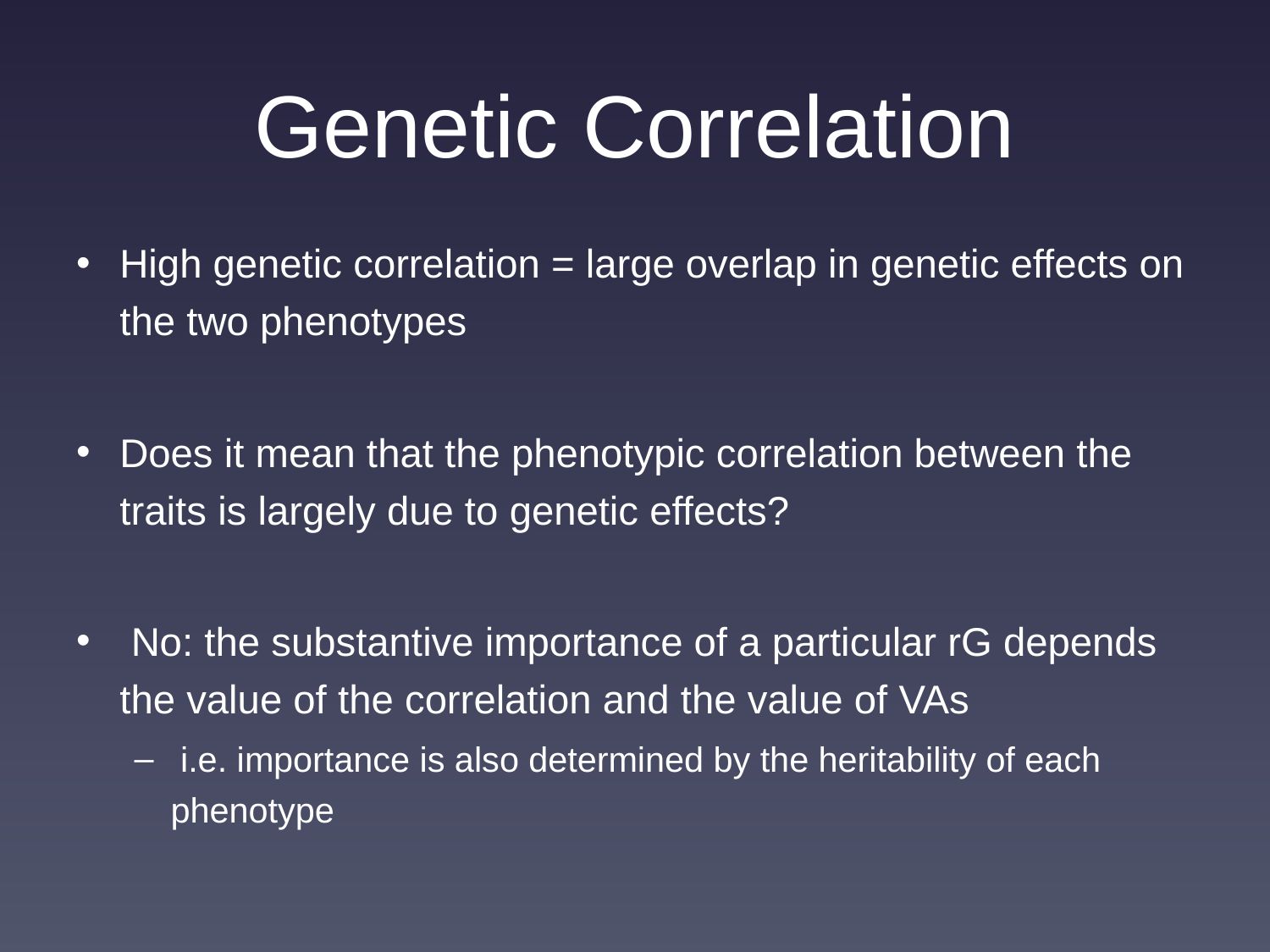

# Genetic Correlation
High genetic correlation = large overlap in genetic effects on the two phenotypes

Does it mean that the phenotypic correlation between the traits is largely due to genetic effects?

 No: the substantive importance of a particular rG depends the value of the correlation and the value of VAs
 i.e. importance is also determined by the heritability of each phenotype